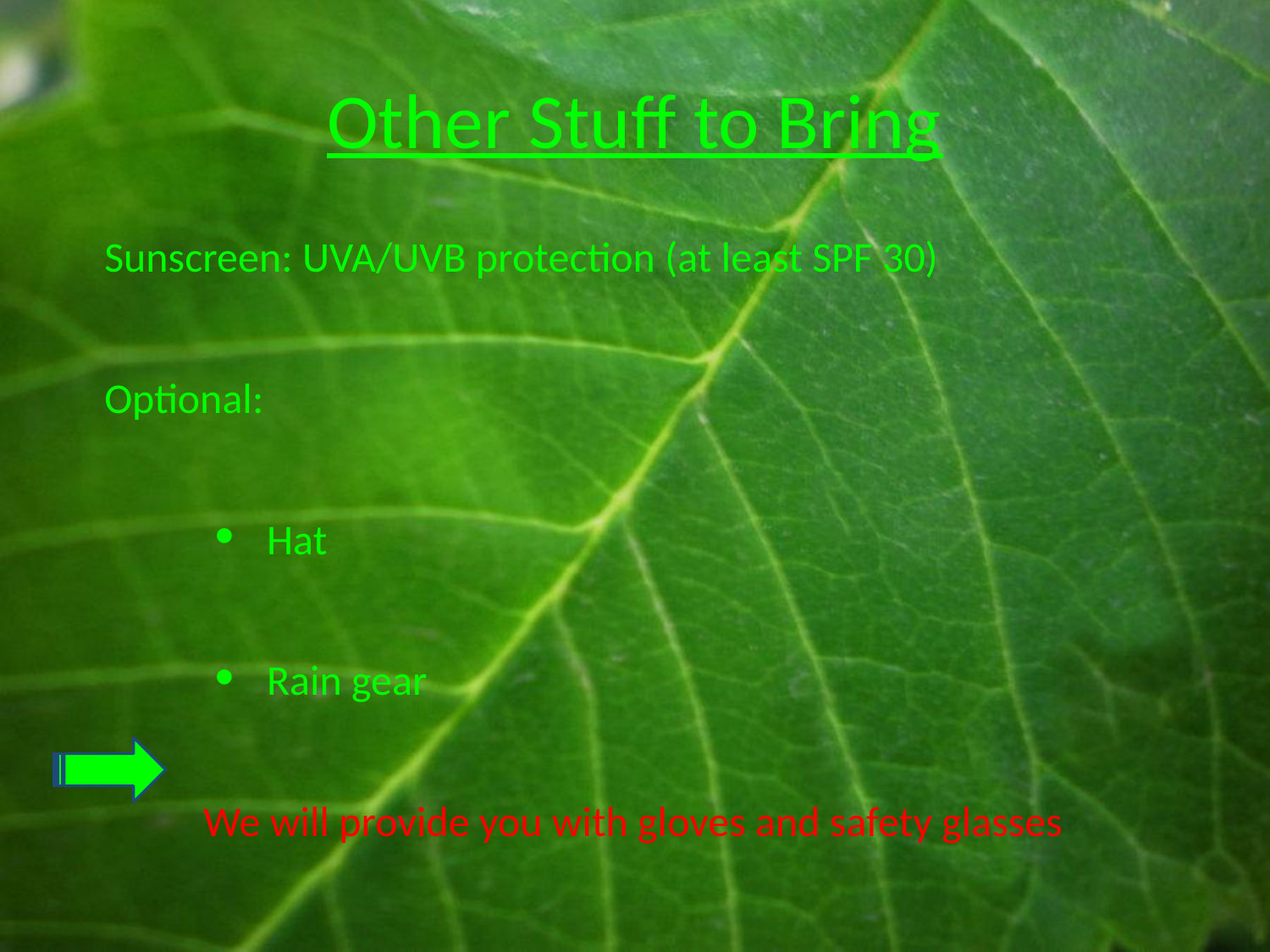

# Other Stuff to Bring
Sunscreen: UVA/UVB protection (at least SPF 30)

Optional:

Hat

Rain gear

We will provide you with gloves and safety glasses